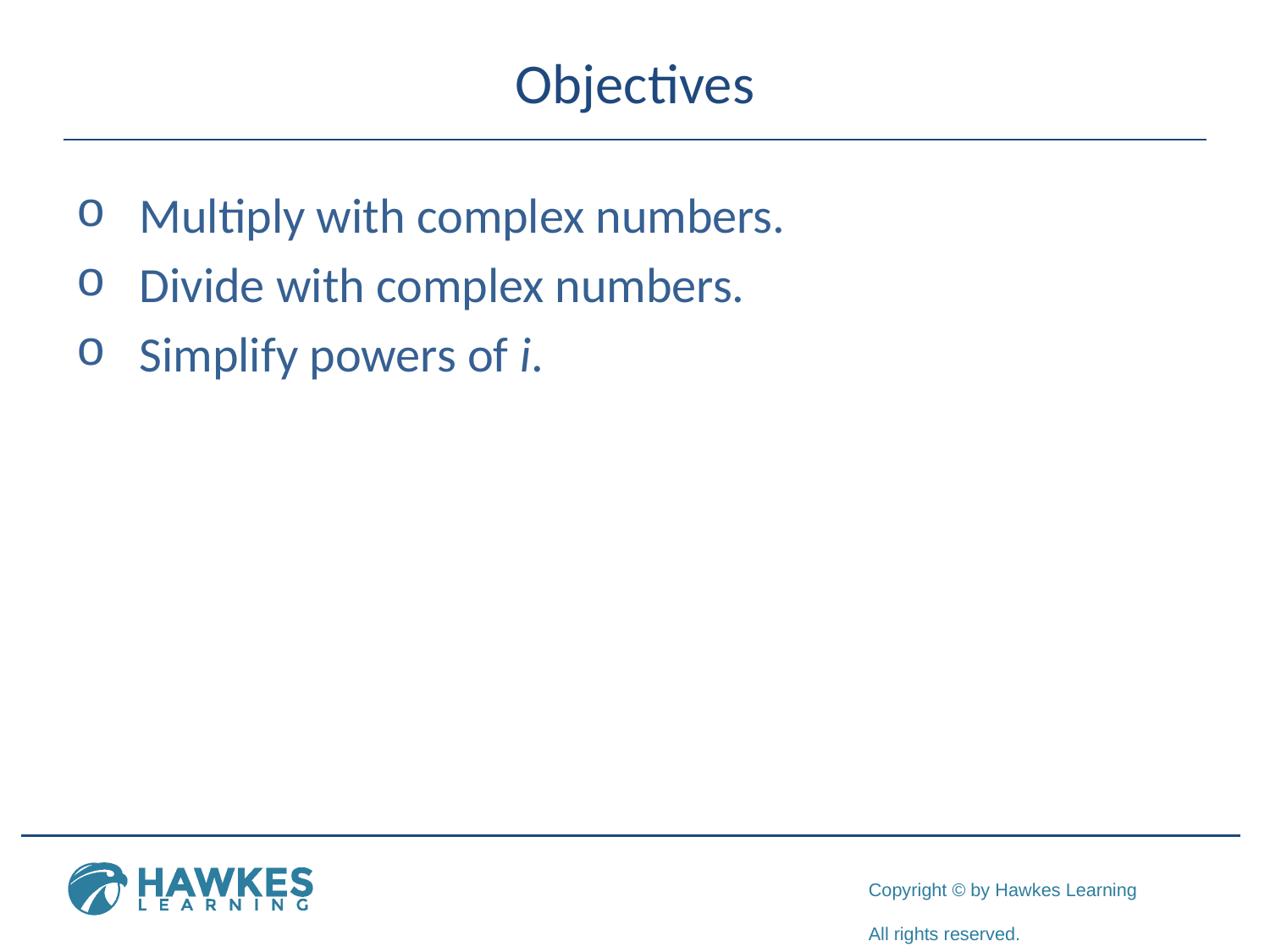

# Objectives
Multiply with complex numbers.
Divide with complex numbers.
Simplify powers of i.